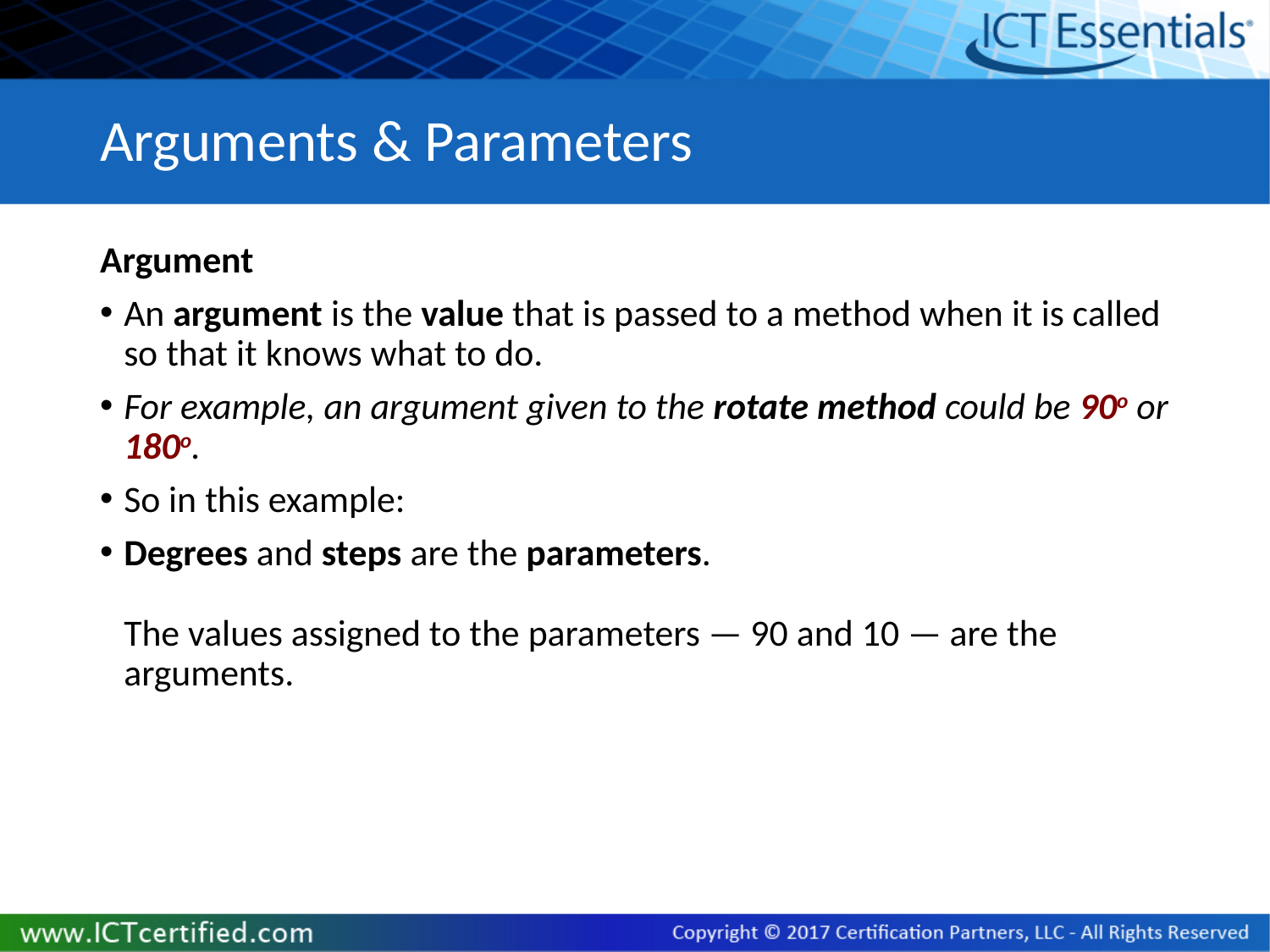

# Arguments & Parameters
Argument
An argument is the value that is passed to a method when it is called so that it knows what to do.
For example, an argument given to the rotate method could be 90o or 180o.
So in this example:
Degrees and steps are the parameters.
The values assigned to the parameters — 90 and 10 — are the arguments.